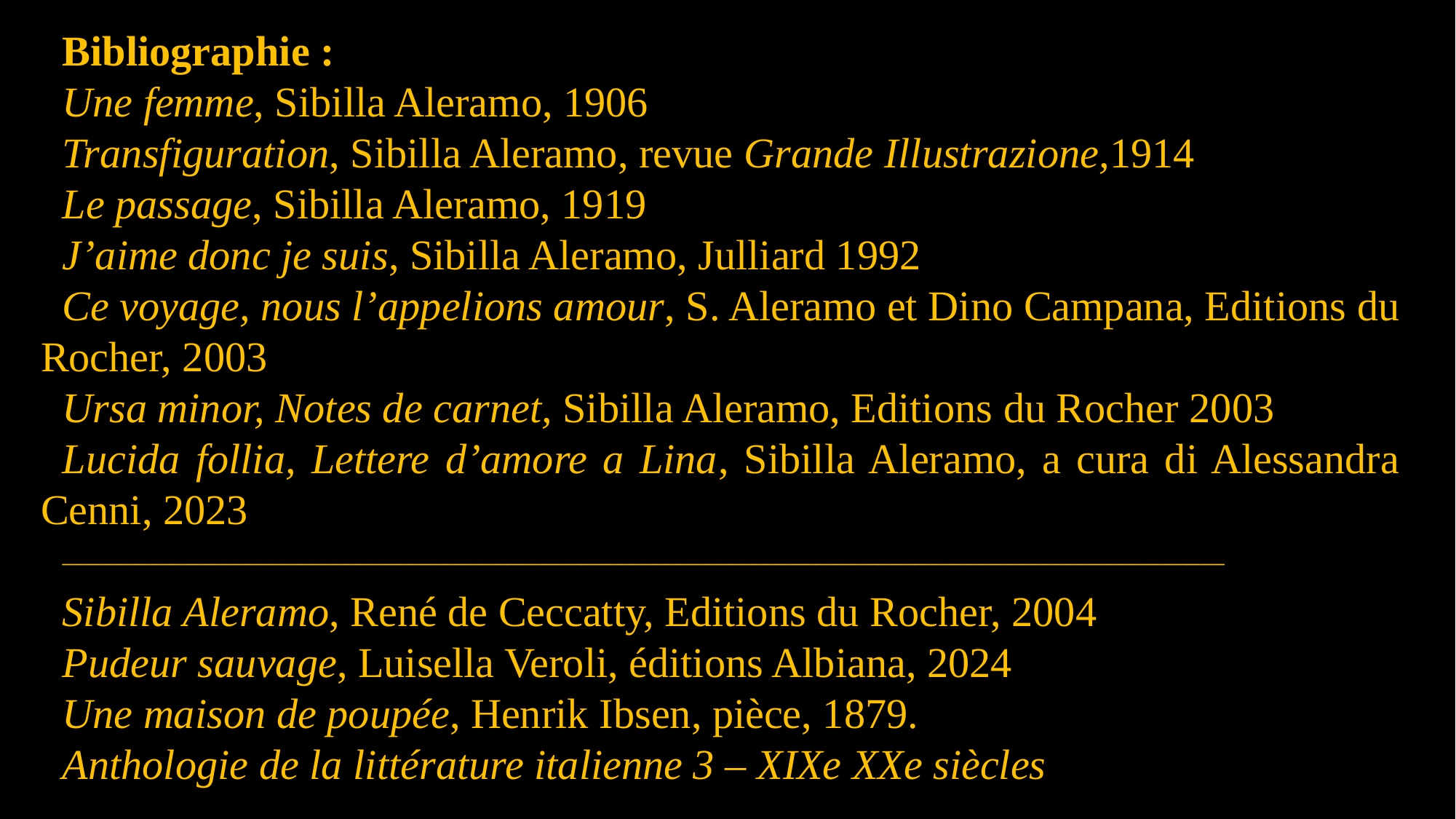

Bibliographie :
Une femme, Sibilla Aleramo, 1906
Transfiguration, Sibilla Aleramo, revue Grande Illustrazione,1914
Le passage, Sibilla Aleramo, 1919
J’aime donc je suis, Sibilla Aleramo, Julliard 1992
Ce voyage, nous l’appelions amour, S. Aleramo et Dino Campana, Editions du Rocher, 2003
Ursa minor, Notes de carnet, Sibilla Aleramo, Editions du Rocher 2003
Lucida follia, Lettere d’amore a Lina, Sibilla Aleramo, a cura di Alessandra Cenni, 2023
______________________________________________________________________________________________
Sibilla Aleramo, René de Ceccatty, Editions du Rocher, 2004
Pudeur sauvage, Luisella Veroli, éditions Albiana, 2024
Une maison de poupée, Henrik Ibsen, pièce, 1879.
Anthologie de la littérature italienne 3 – XIXe XXe siècles